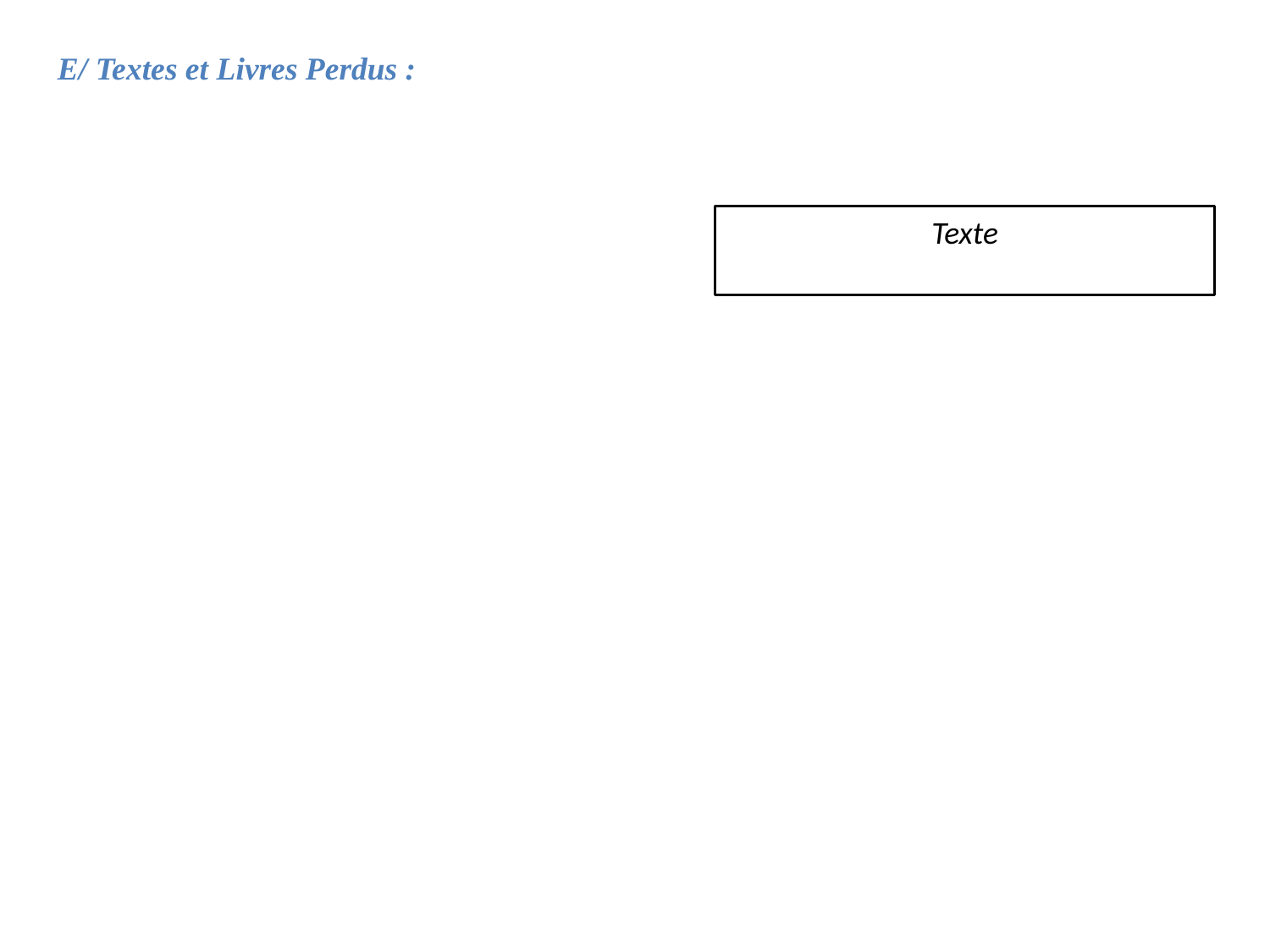

E/ Textes et Livres Perdus :
Texte